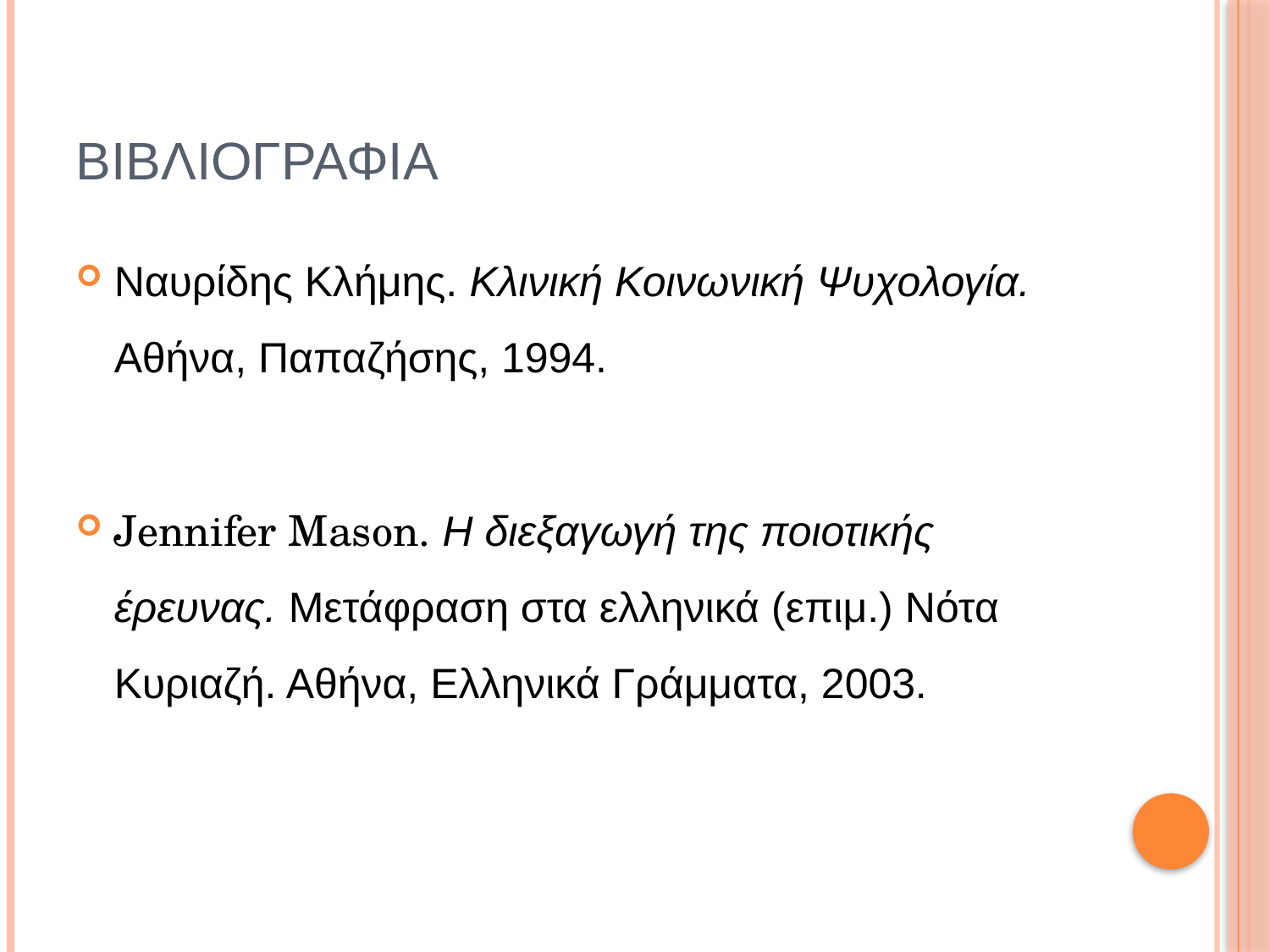

# ΒΙΒΛΙΟΓΡΑΦΙΑ
Ναυρίδης Κλήμης. Κλινική Κοινωνική Ψυχολογία. Αθήνα, Παπαζήσης, 1994.

Jennifer Mason. Η διεξαγωγή της ποιοτικής έρευνας. Μετάφραση στα ελληνικά (επιμ.) Νότα Κυριαζή. Αθήνα, Ελληνικά Γράμματα, 2003.